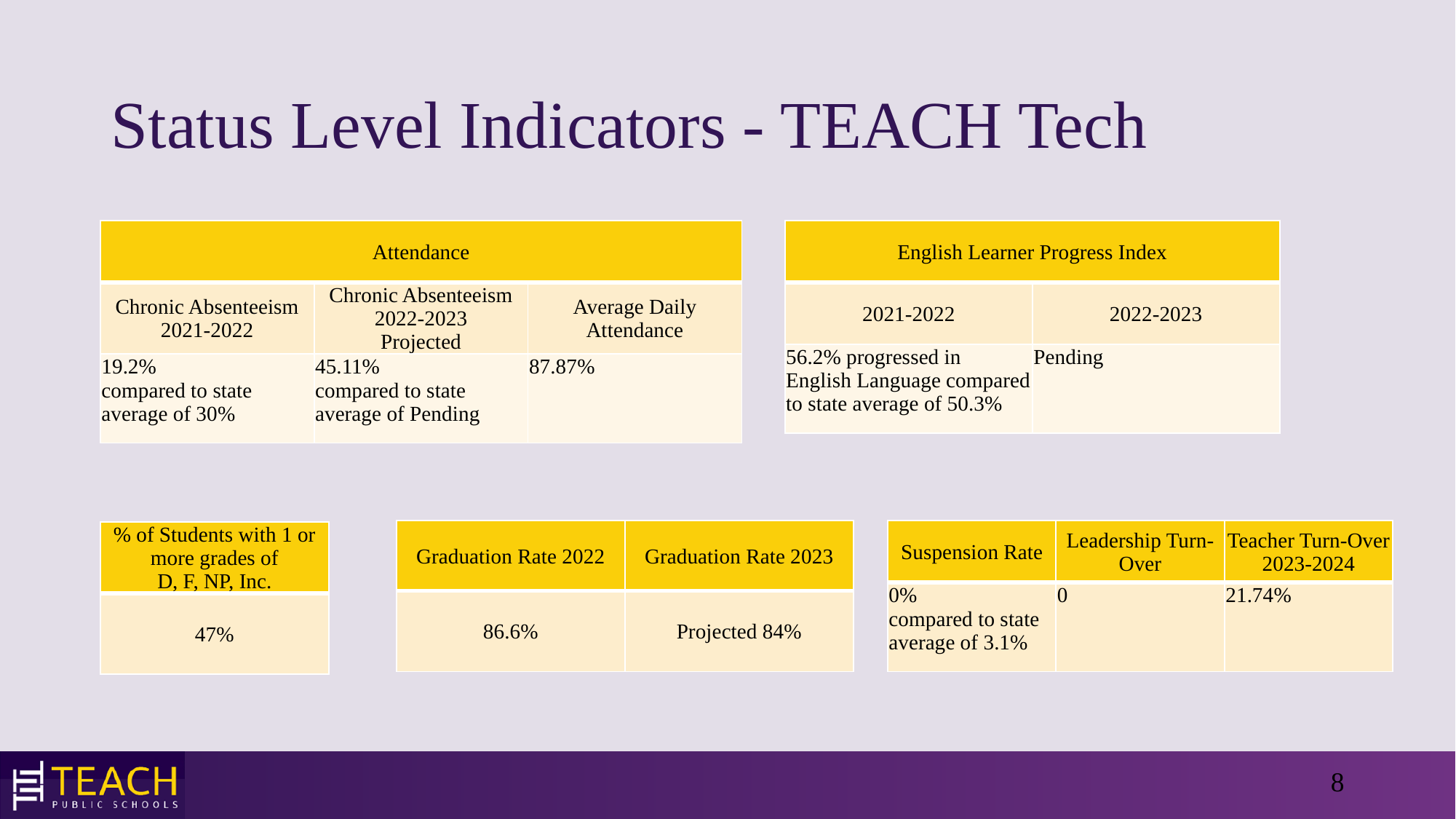

# Status Level Indicators - TEACH Tech
| Attendance |  |  |
| --- | --- | --- |
| Chronic Absenteeism 2021-2022 | Chronic Absenteeism 2022-2023 Projected | Average Daily Attendance |
| 19.2% compared to state average of 30% | 45.11% compared to state average of Pending | 87.87% |
| English Learner Progress Index |  |
| --- | --- |
| 2021-2022 | 2022-2023 |
| 56.2% progressed in English Language compared to state average of 50.3% | Pending |
| Graduation Rate 2022 | Graduation Rate 2023 |
| --- | --- |
| 86.6% | Projected 84% |
| Suspension Rate | Leadership Turn-Over | Teacher Turn-Over 2023-2024 |
| --- | --- | --- |
| 0% compared to state average of 3.1% | 0 | 21.74% |
| % of Students with 1 or more grades of D, F, NP, Inc. |
| --- |
| 47% |
8